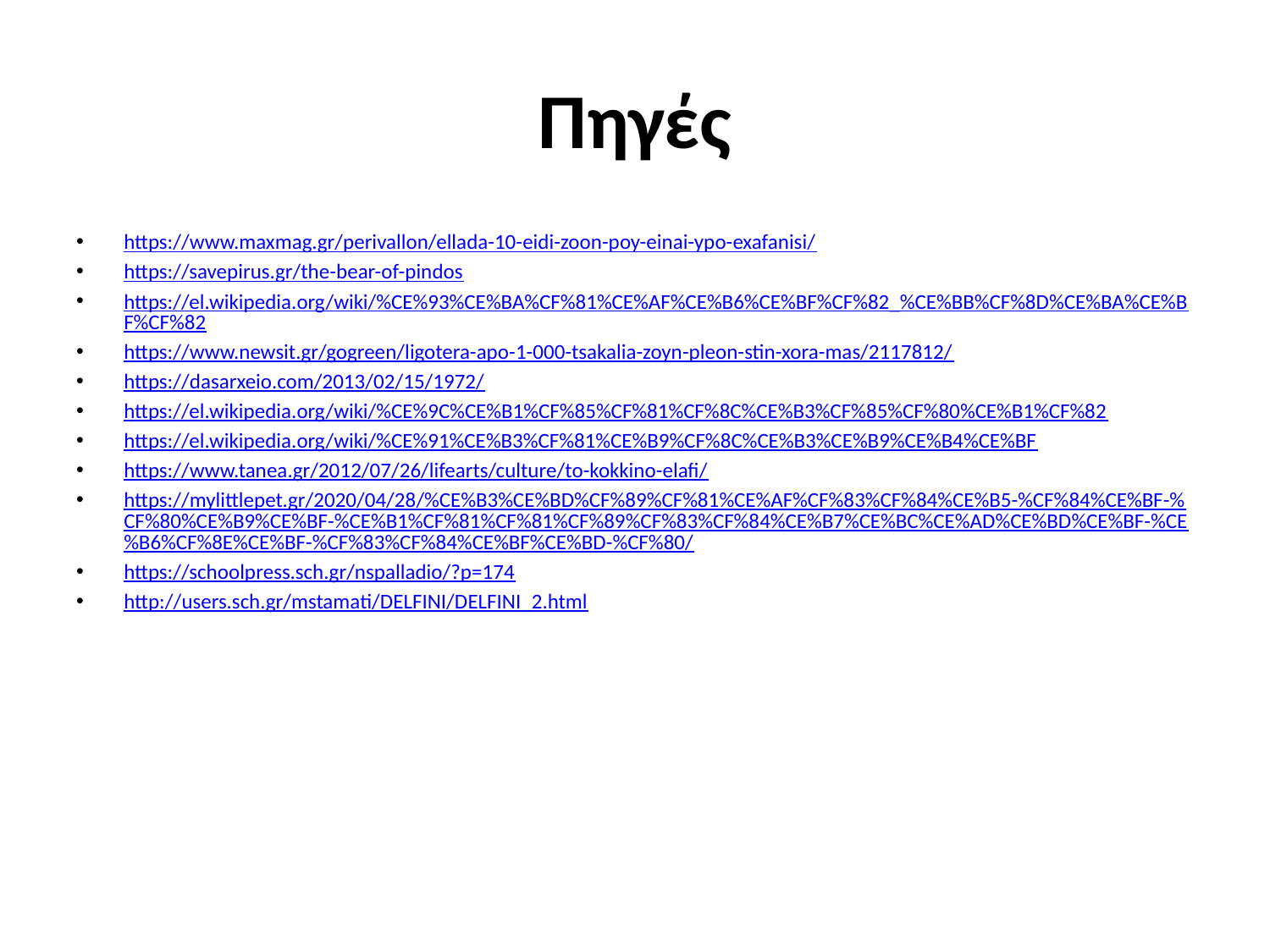

# Πηγές
https://www.maxmag.gr/perivallon/ellada-10-eidi-zoon-poy-einai-ypo-exafanisi/
https://savepirus.gr/the-bear-of-pindos
https://el.wikipedia.org/wiki/%CE%93%CE%BA%CF%81%CE%AF%CE%B6%CE%BF%CF%82_%CE%BB%CF%8D%CE%BA%CE%BF%CF%82
https://www.newsit.gr/gogreen/ligotera-apo-1-000-tsakalia-zoyn-pleon-stin-xora-mas/2117812/
https://dasarxeio.com/2013/02/15/1972/
https://el.wikipedia.org/wiki/%CE%9C%CE%B1%CF%85%CF%81%CF%8C%CE%B3%CF%85%CF%80%CE%B1%CF%82
https://el.wikipedia.org/wiki/%CE%91%CE%B3%CF%81%CE%B9%CF%8C%CE%B3%CE%B9%CE%B4%CE%BF
https://www.tanea.gr/2012/07/26/lifearts/culture/to-kokkino-elafi/
https://mylittlepet.gr/2020/04/28/%CE%B3%CE%BD%CF%89%CF%81%CE%AF%CF%83%CF%84%CE%B5-%CF%84%CE%BF-%CF%80%CE%B9%CE%BF-%CE%B1%CF%81%CF%81%CF%89%CF%83%CF%84%CE%B7%CE%BC%CE%AD%CE%BD%CE%BF-%CE%B6%CF%8E%CE%BF-%CF%83%CF%84%CE%BF%CE%BD-%CF%80/
https://schoolpress.sch.gr/nspalladio/?p=174
http://users.sch.gr/mstamati/DELFINI/DELFINI_2.html